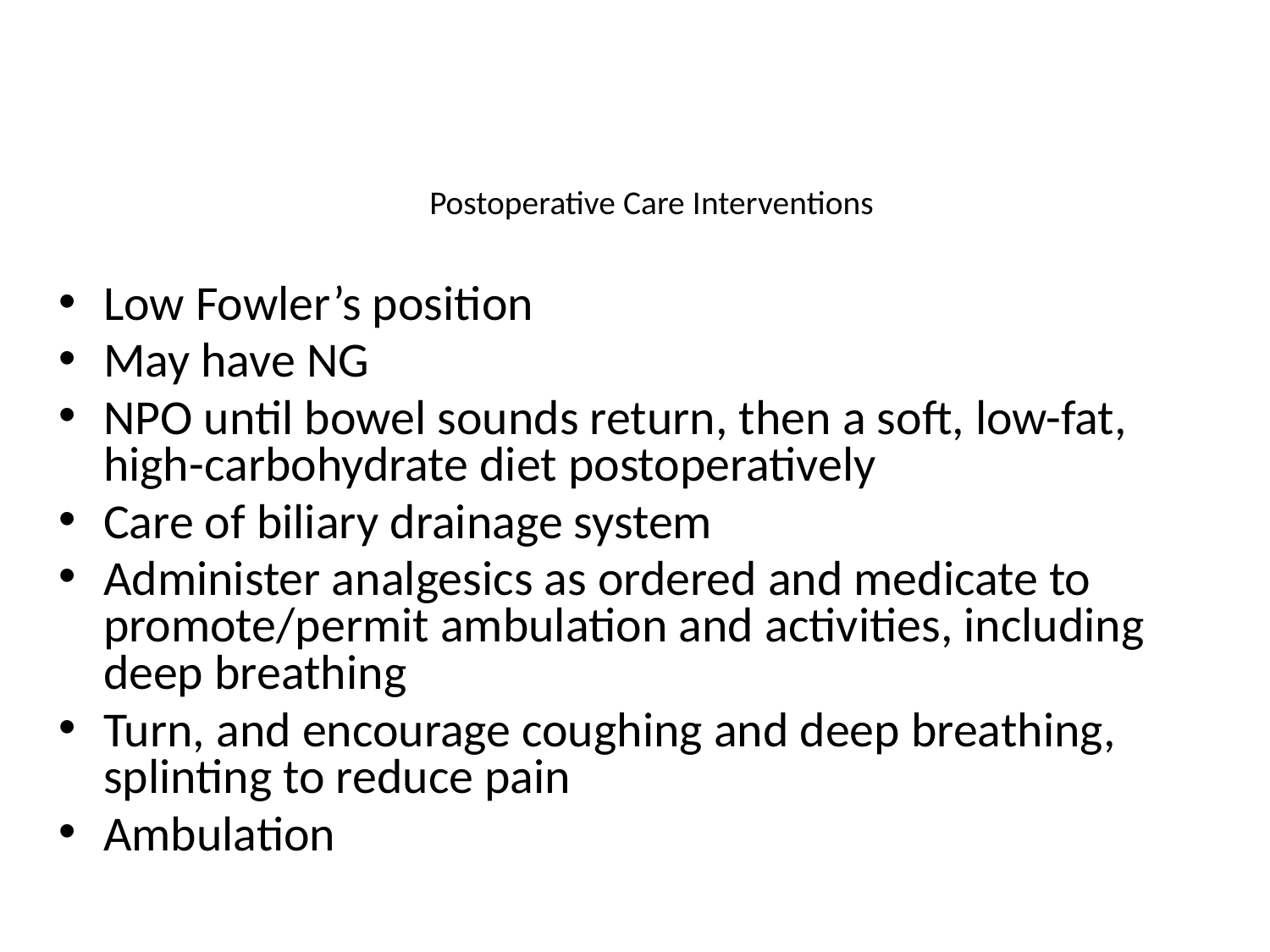

# Postoperative Care Interventions
Low Fowler’s position
May have NG
NPO until bowel sounds return, then a soft, low-fat, high-carbohydrate diet postoperatively
Care of biliary drainage system
Administer analgesics as ordered and medicate to promote/permit ambulation and activities, including deep breathing
Turn, and encourage coughing and deep breathing, splinting to reduce pain
Ambulation